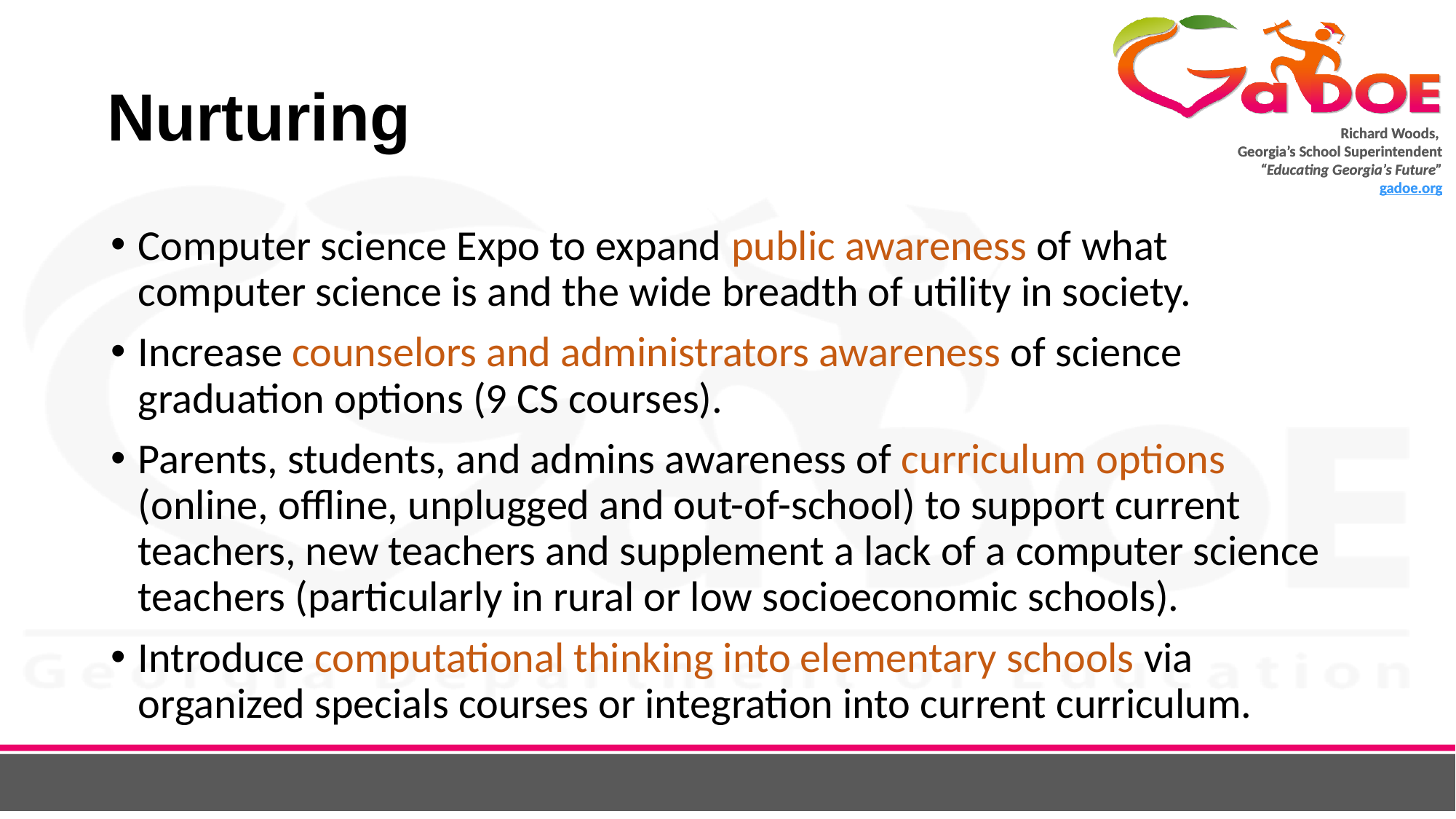

# Nurturing
Computer science Expo to expand public awareness of what computer science is and the wide breadth of utility in society.
Increase counselors and administrators awareness of science graduation options (9 CS courses).
Parents, students, and admins awareness of curriculum options (online, offline, unplugged and out-of-school) to support current teachers, new teachers and supplement a lack of a computer science teachers (particularly in rural or low socioeconomic schools).
Introduce computational thinking into elementary schools via organized specials courses or integration into current curriculum.